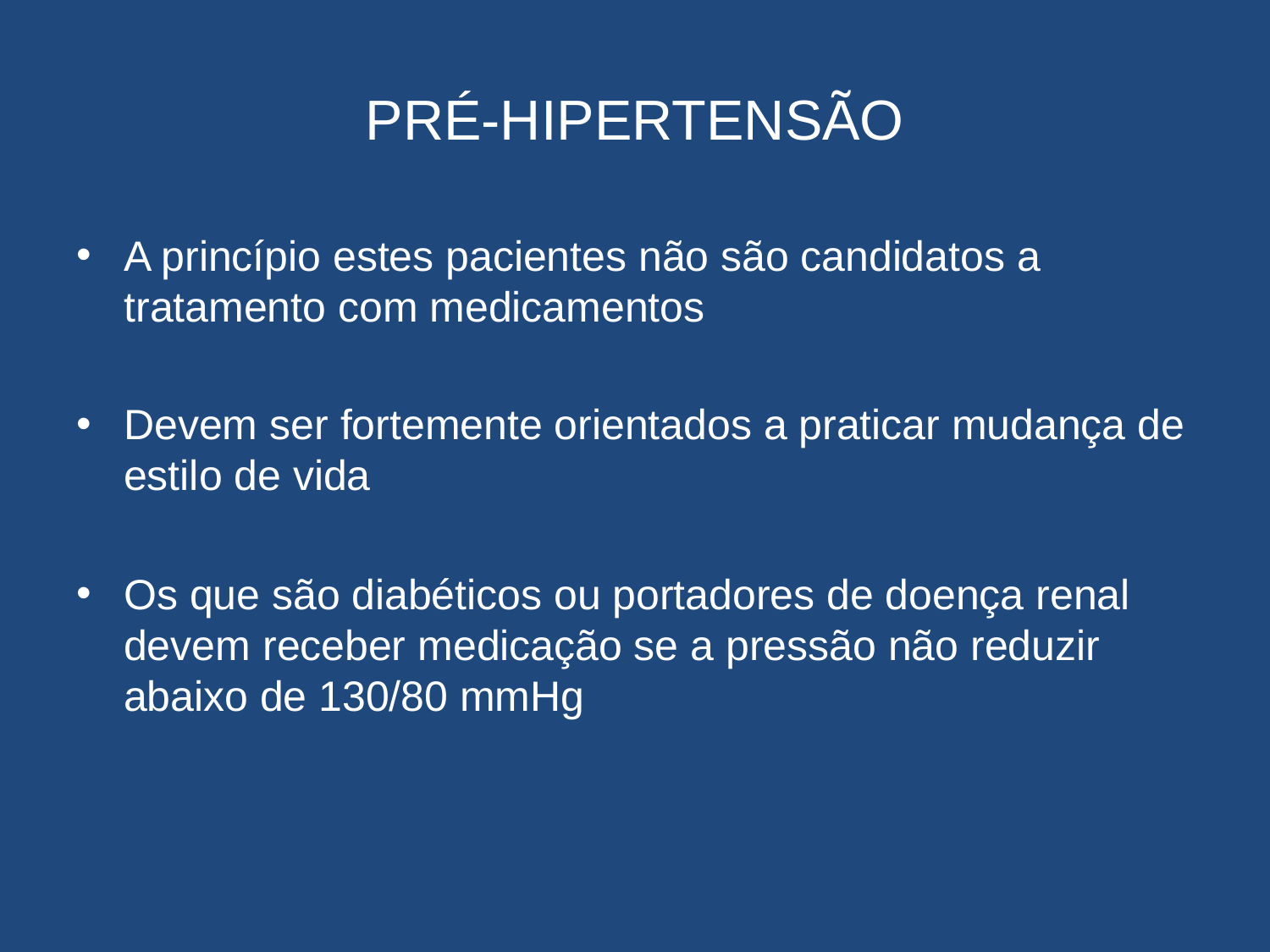

# PRÉ-HIPERTENSÃO
A princípio estes pacientes não são candidatos a tratamento com medicamentos

Devem ser fortemente orientados a praticar mudança de estilo de vida

Os que são diabéticos ou portadores de doença renal devem receber medicação se a pressão não reduzir abaixo de 130/80 mmHg